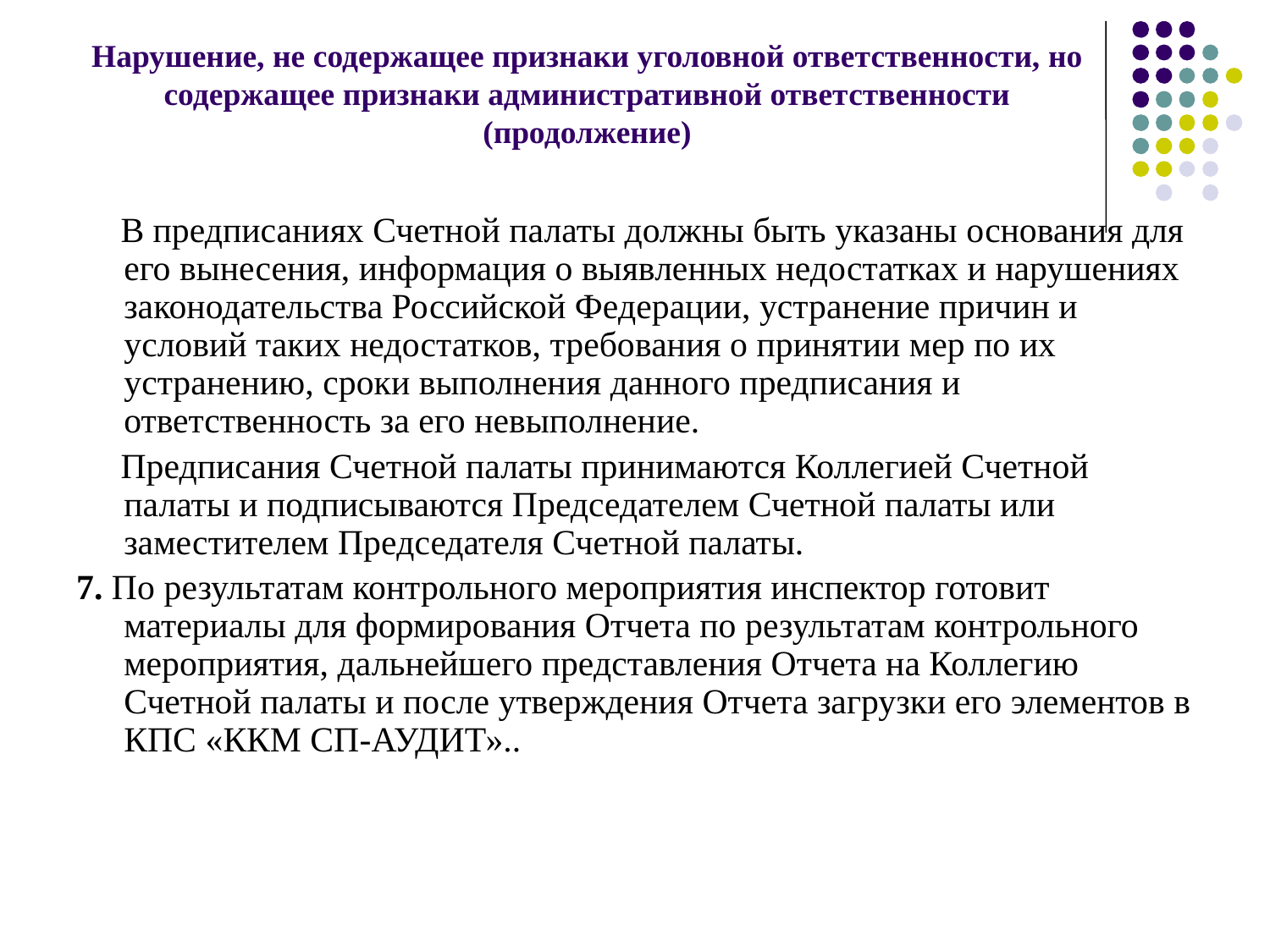

# Нарушение, не содержащее признаки уголовной ответственности, но содержащее признаки административной ответственности (продолжение)
     В предписаниях Счетной палаты должны быть указаны основания для его вынесения, информация о выявленных недостатках и нарушениях законодательства Российской Федерации, устранение причин и условий таких недостатков, требования о принятии мер по их устранению, сроки выполнения данного предписания и ответственность за его невыполнение.
     Предписания Счетной палаты принимаются Коллегией Счетной палаты и подписываются Председателем Счетной палаты или заместителем Председателя Счетной палаты.
7. По результатам контрольного мероприятия инспектор готовит материалы для формирования Отчета по результатам контрольного мероприятия, дальнейшего представления Отчета на Коллегию Счетной палаты и после утверждения Отчета загрузки его элементов в КПС «ККМ СП-АУДИТ»..